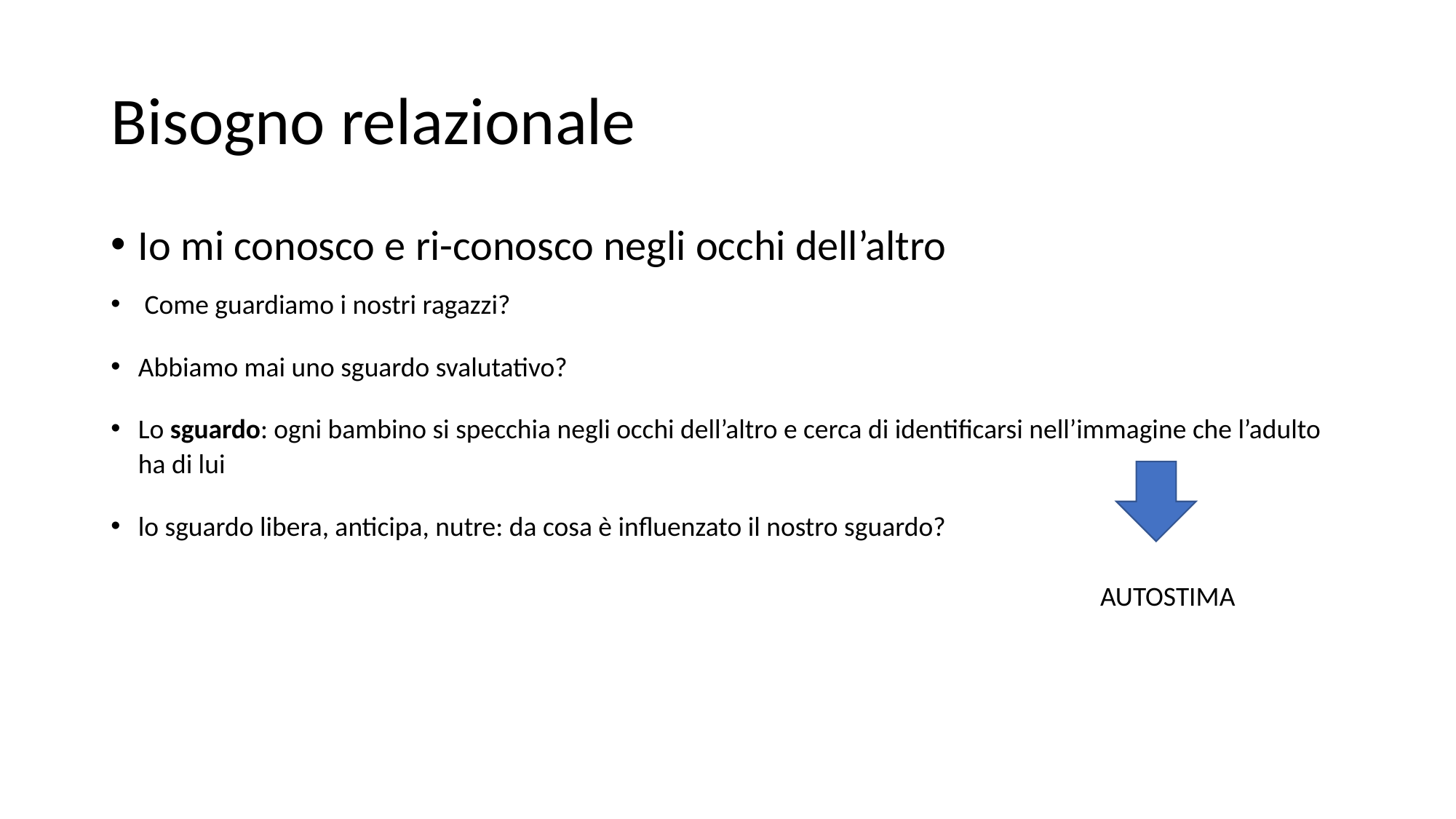

# Bisogno relazionale
Io mi conosco e ri-conosco negli occhi dell’altro
 Come guardiamo i nostri ragazzi?
Abbiamo mai uno sguardo svalutativo?
Lo sguardo: ogni bambino si specchia negli occhi dell’altro e cerca di identificarsi nell’immagine che l’adulto ha di lui
lo sguardo libera, anticipa, nutre: da cosa è influenzato il nostro sguardo?

AUTOSTIMA